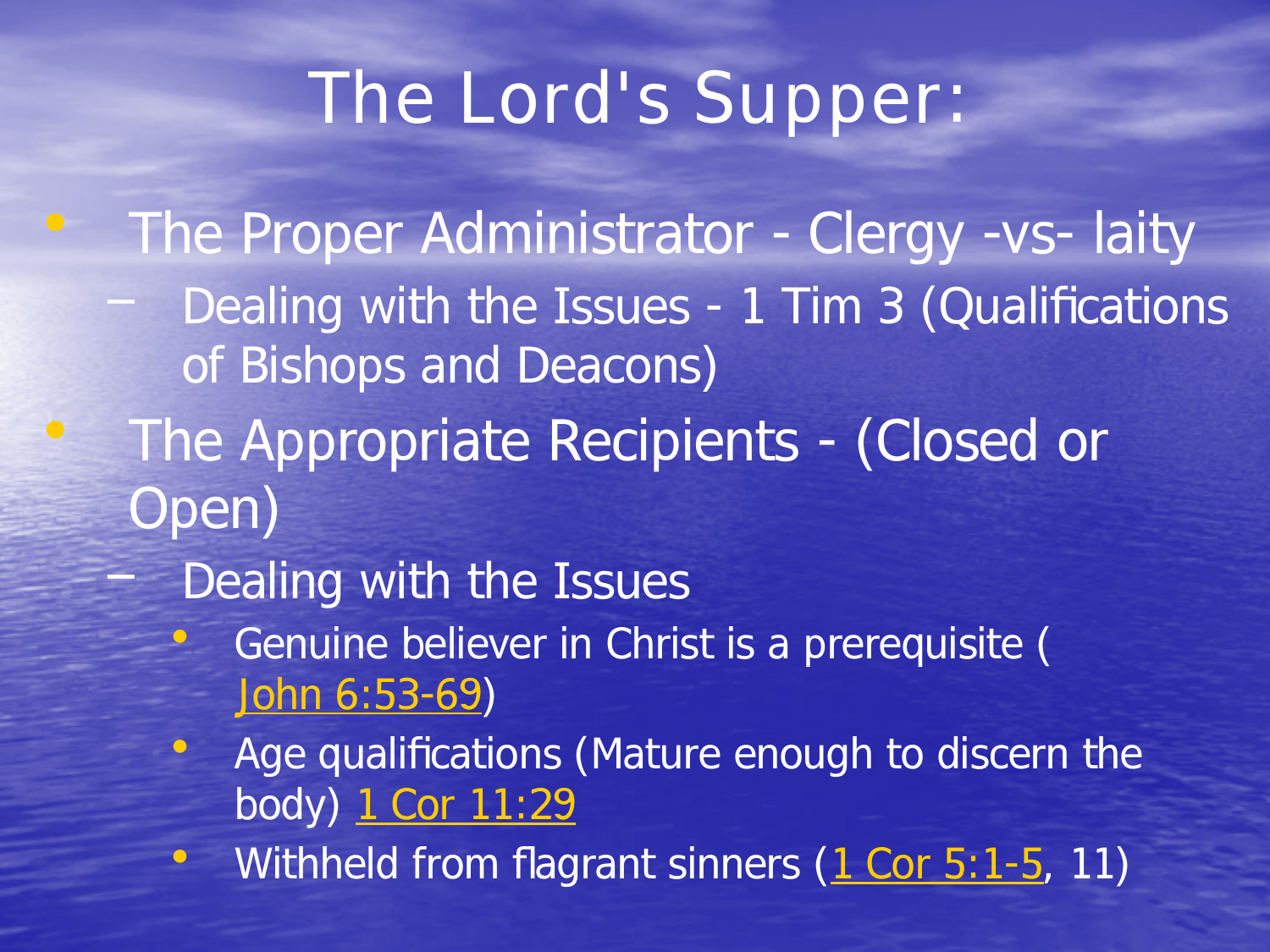

# The Lord's Supper:
The Proper Administrator - Clergy -vs- laity
Dealing with the Issues - 1 Tim 3 (Qualifications of Bishops and Deacons)
The Appropriate Recipients - (Closed or Open)
Dealing with the Issues
Genuine believer in Christ is a prerequisite (John 6:53-69)
Age qualifications (Mature enough to discern the body) 1 Cor 11:29
Withheld from flagrant sinners (1 Cor 5:1-5, 11)